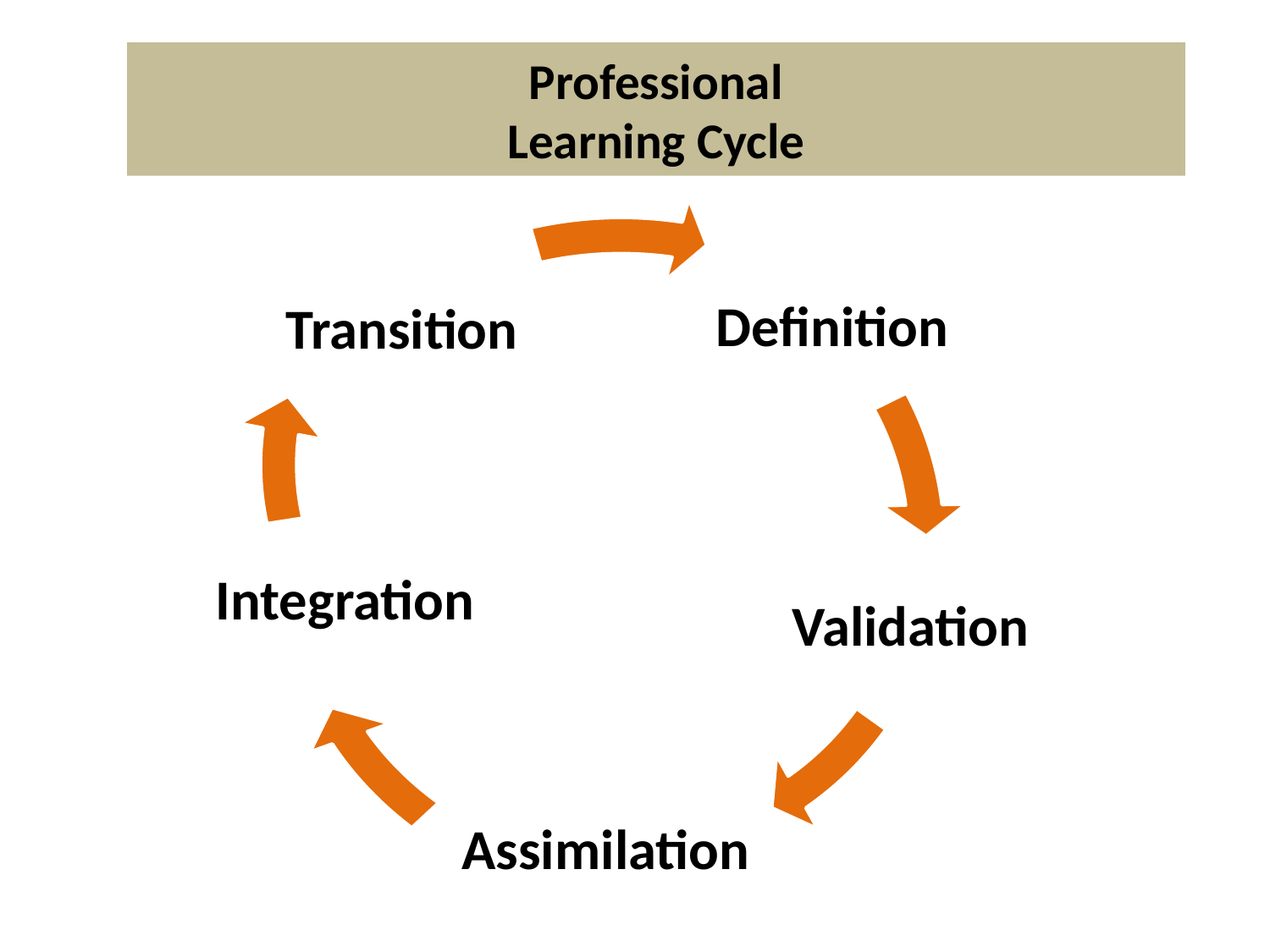

Professional
Learning Cycle
Definition
Validation
Assimilation
Integration
Transition